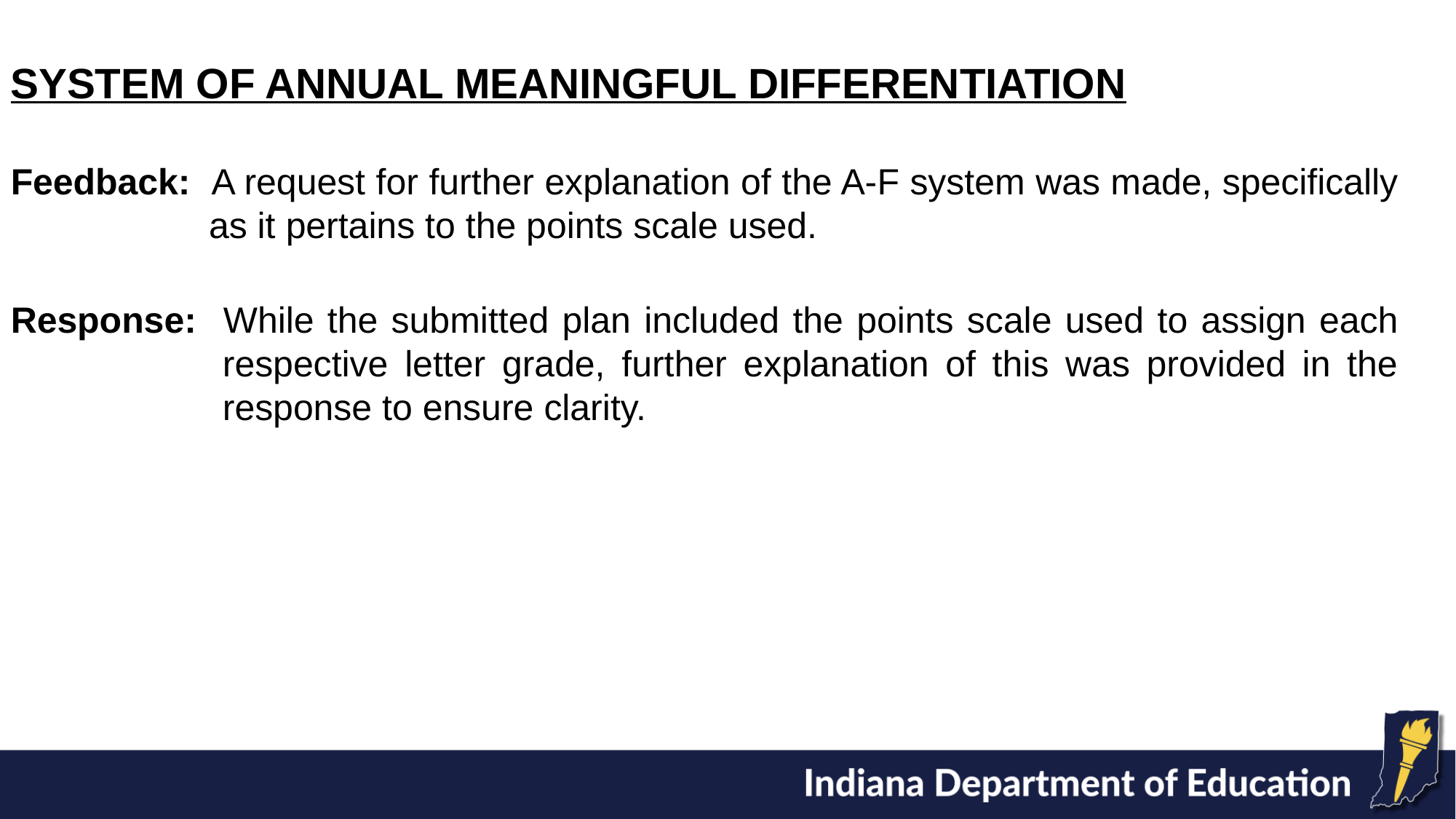

SYSTEM OF ANNUAL MEANINGFUL DIFFERENTIATION

Feedback:  A request for further explanation of the A-F system was made, specifically as it pertains to the points scale used.

Response:  While the submitted plan included the points scale used to assign each respective letter grade, further explanation of this was provided in the response to ensure clarity.